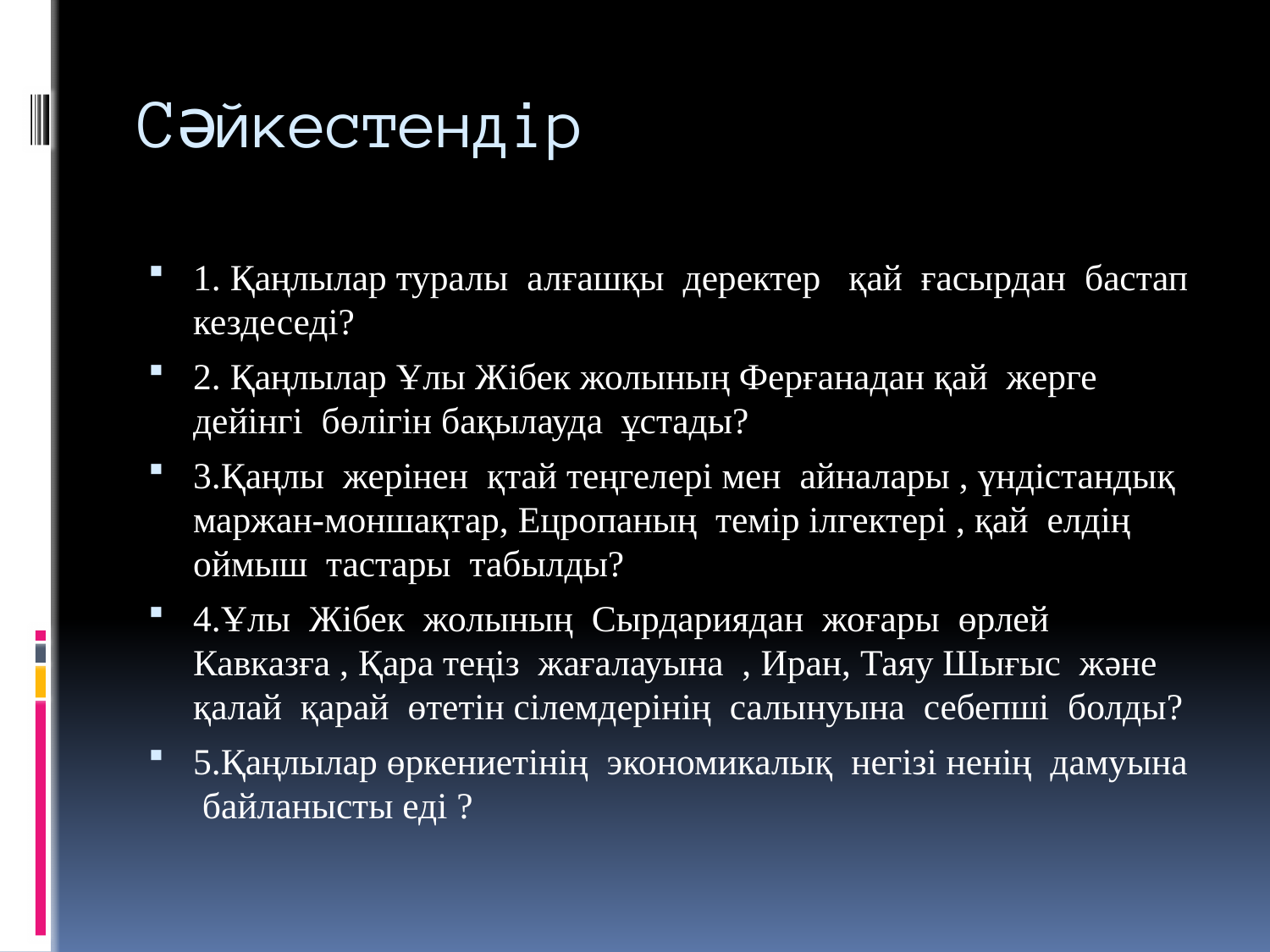

# Сәйкестендір
1. Қаңлылар туралы  алғашқы  деректер   қай  ғасырдан  бастап кездеседі?
2. Қаңлылар Ұлы Жібек жолының Ферғанадан қай  жерге  дейінгі  бөлігін бақылауда  ұстады?
3.Қаңлы  жерінен  қтай теңгелері мен  айналары , үндістандық маржан-моншақтар, Ецропаның  темір ілгектері , қай  елдің  оймыш  тастары  табылды?
4.Ұлы  Жібек  жолының  Сырдариядан  жоғары  өрлей  Кавказға , Қара теңіз  жағалауына  , Иран, Таяу Шығыс  және  қалай  қарай  өтетін сілемдерінің  салынуына  себепші  болды?
5.Қаңлылар өркениетінің  экономикалық  негізі ненің  дамуына  байланысты еді ?